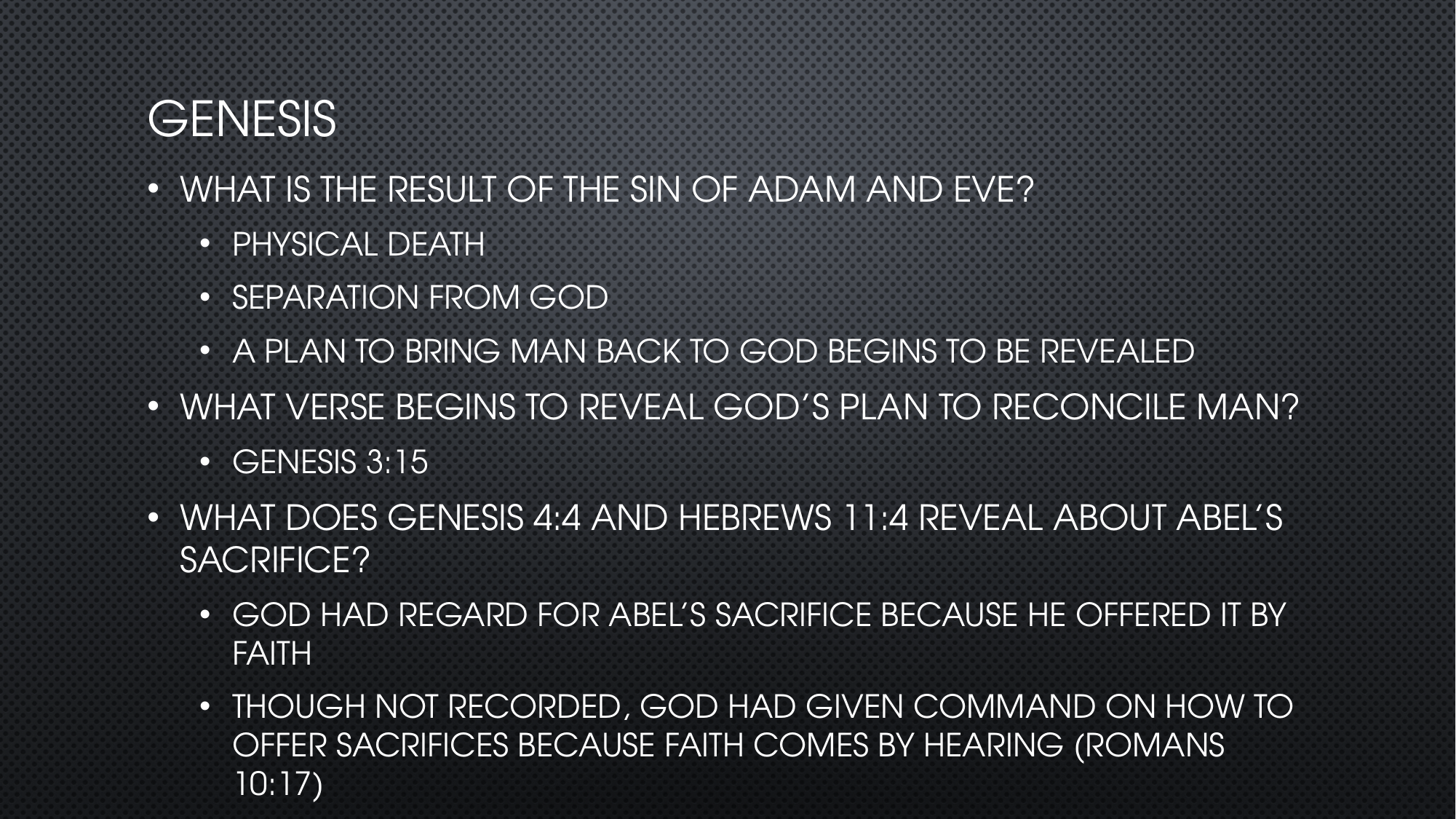

# genesis
What is the result of the sin of Adam and Eve?
Physical death
Separation from God
A plan to bring man back to God begins to be revealed
What verse begins to reveal God’s plan to reconcile man?
Genesis 3:15
What does Genesis 4:4 and Hebrews 11:4 reveal about Abel’s sacrifice?
God had regard for Abel’s sacrifice because he offered it by faith
Though not recorded, God had given command on how to offer sacrifices because faith comes by hearing (Romans 10:17)